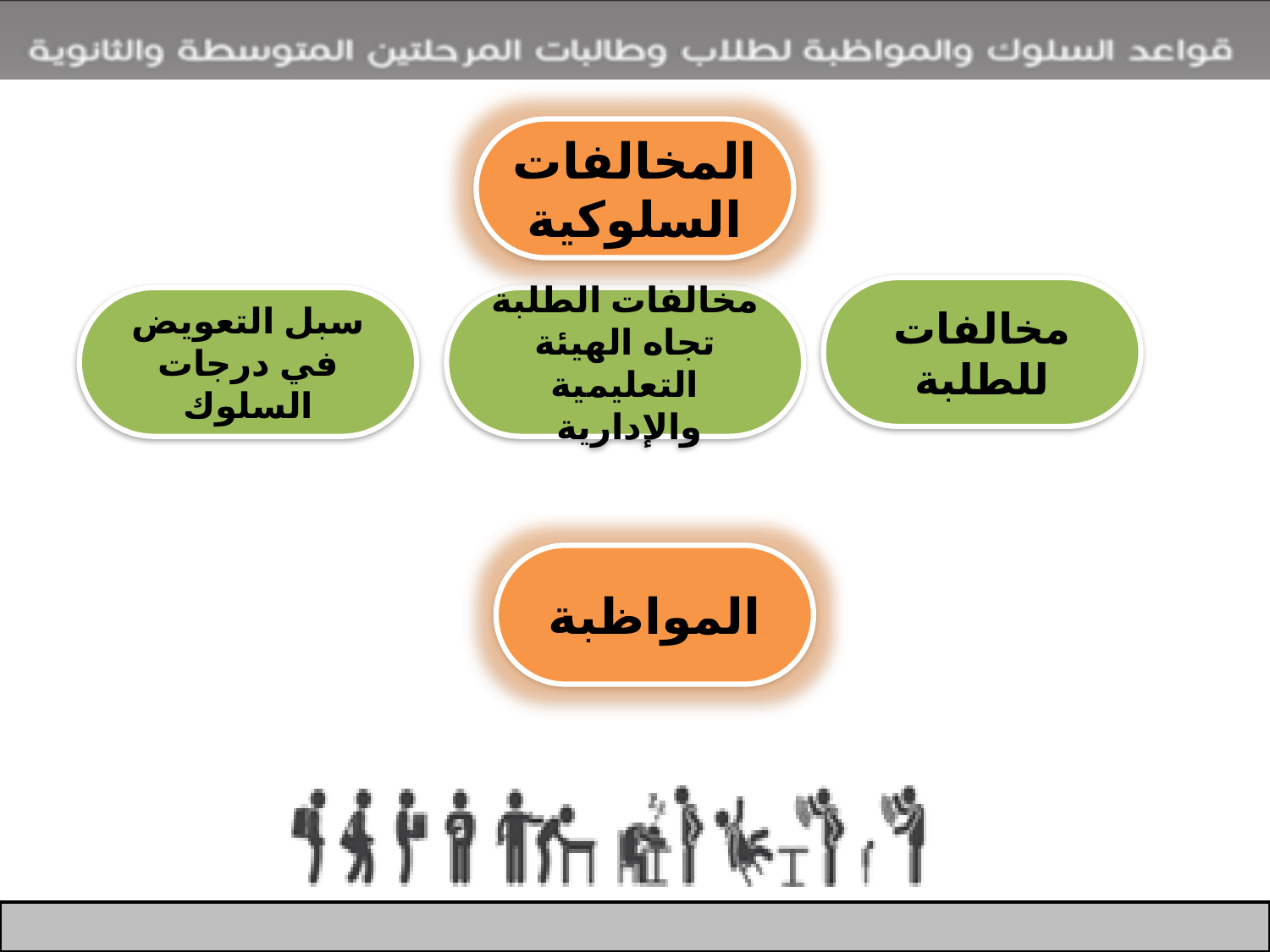

المخالفات السلوكية
مخالفات للطلبة
سبل التعويض في درجات السلوك
مخالفات الطلبة تجاه الهيئة التعليمية والإدارية
المواظبة